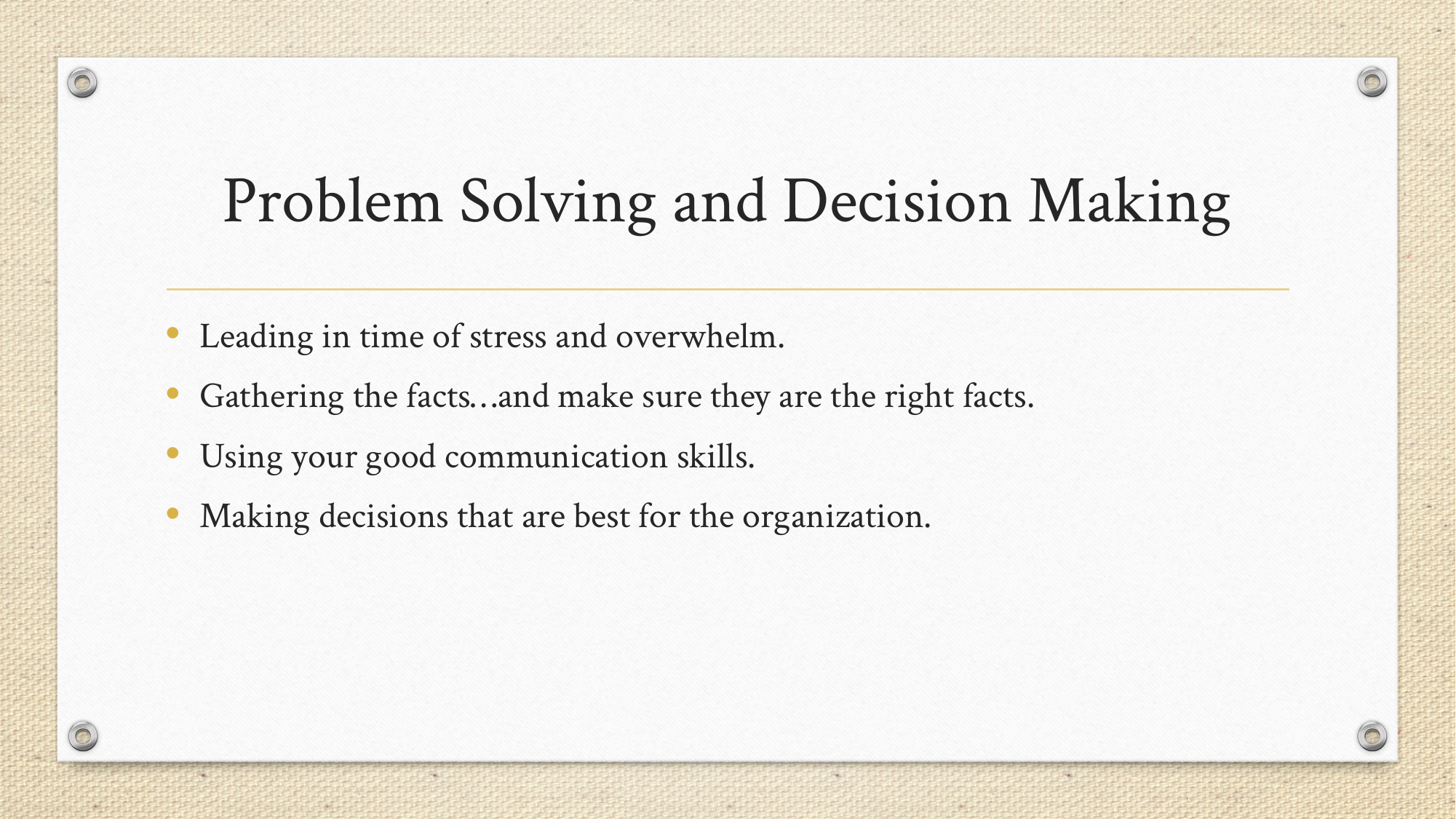

# Problem Solving and Decision Making
Leading in time of stress and overwhelm.
Gathering the facts…and make sure they are the right facts.
Using your good communication skills.
Making decisions that are best for the organization.